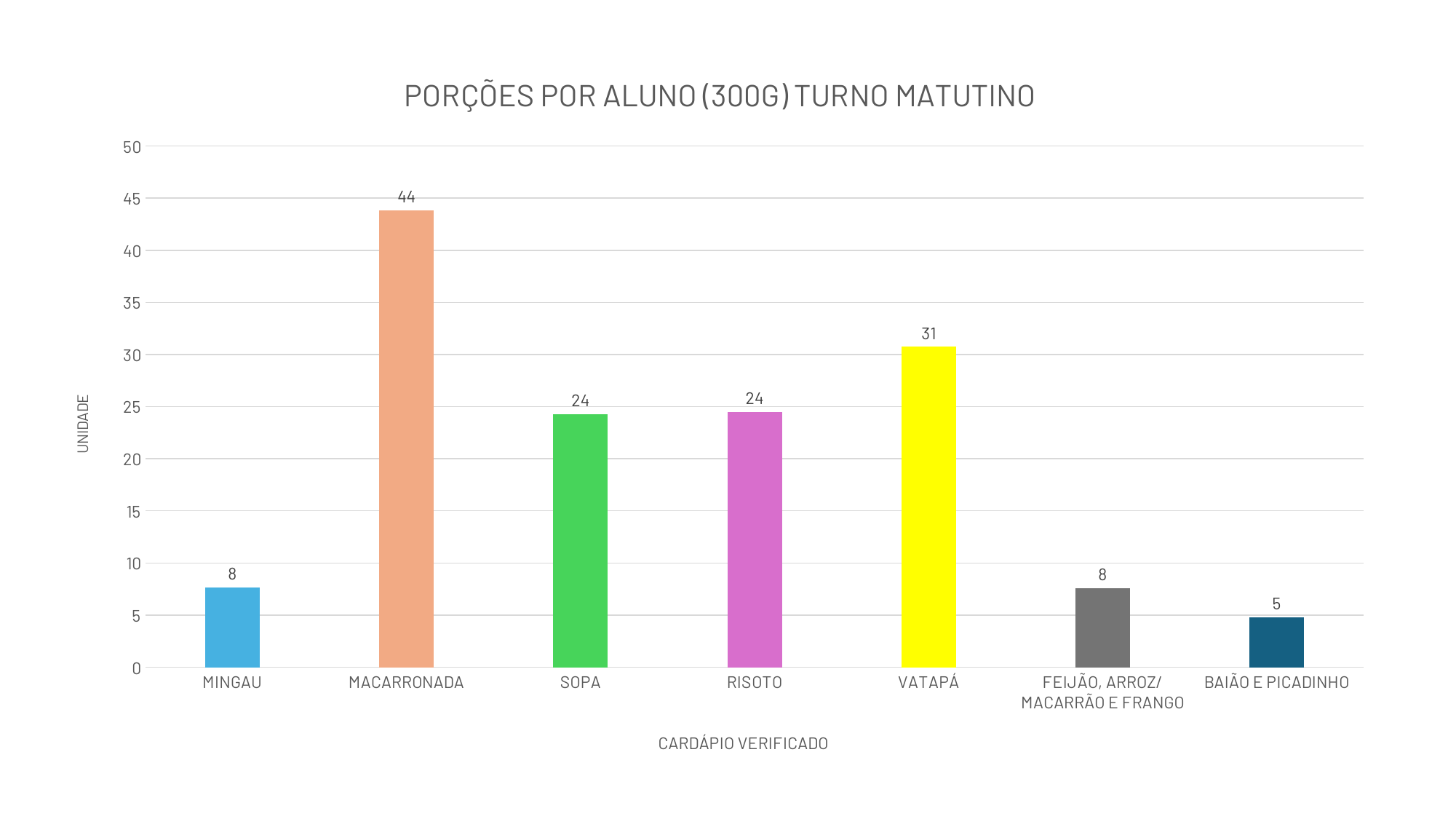

### Chart: PORÇÕES POR ALUNO (300G) TURNO MATUTINO

| Category |  |
|---|---|
| MINGAU | 7.666666666666667 |
| MACARRONADA | 43.81333333333333 |
| SOPA | 24.283333333333335 |
| RISOTO | 24.483333333333334 |
| VATAPÁ | 30.733333333333334 |
| FEIJÃO, ARROZ/MACARRÃO E FRANGO | 7.583333333333333 |
| BAIÃO E PICADINHO | 4.816666666666666 |